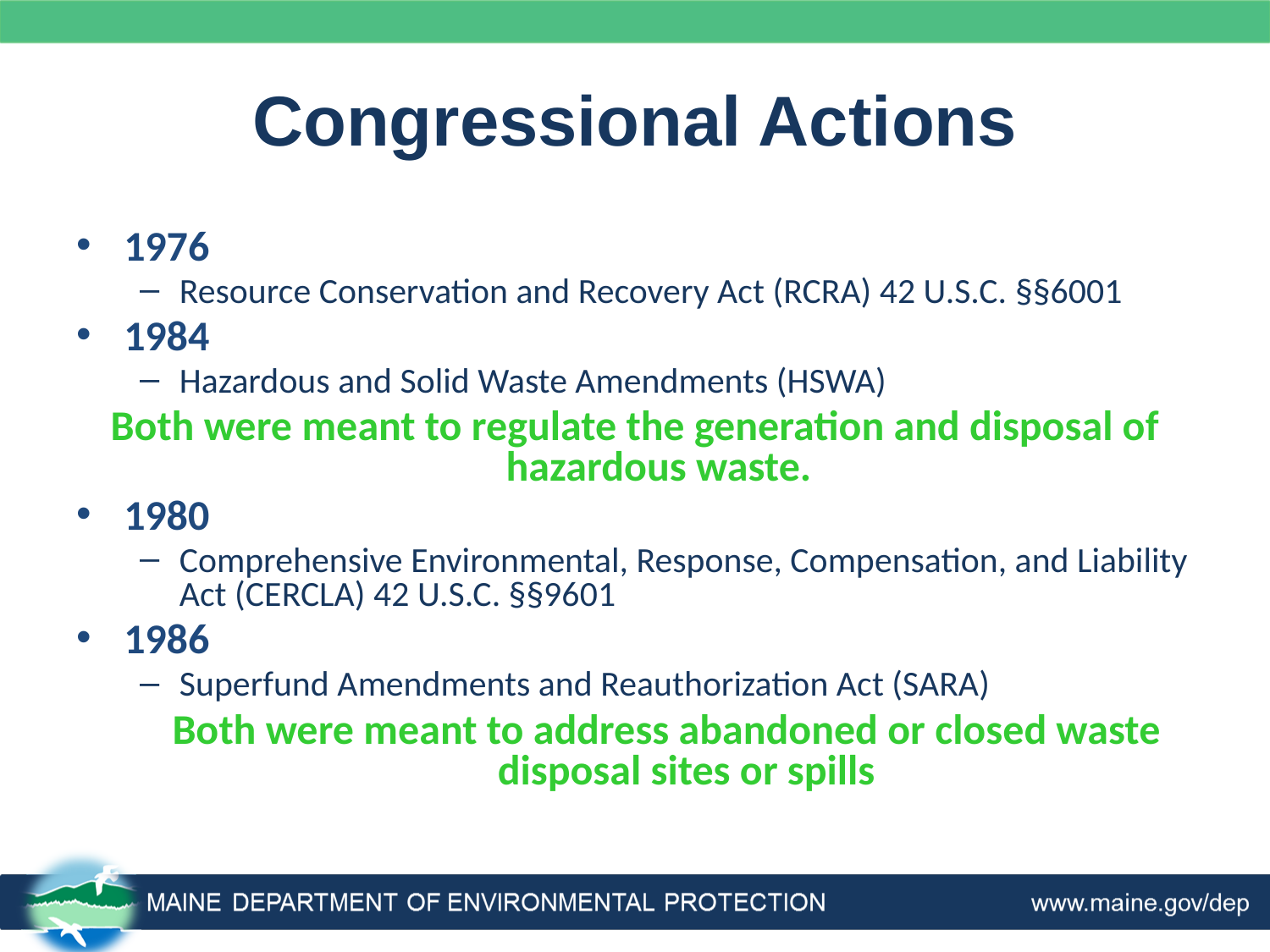

# Congressional Actions
1976
Resource Conservation and Recovery Act (RCRA) 42 U.S.C. §§6001
1984
Hazardous and Solid Waste Amendments (HSWA)
Both were meant to regulate the generation and disposal of hazardous waste.
1980
Comprehensive Environmental, Response, Compensation, and Liability Act (CERCLA) 42 U.S.C. §§9601
1986
Superfund Amendments and Reauthorization Act (SARA)
Both were meant to address abandoned or closed waste disposal sites or spills